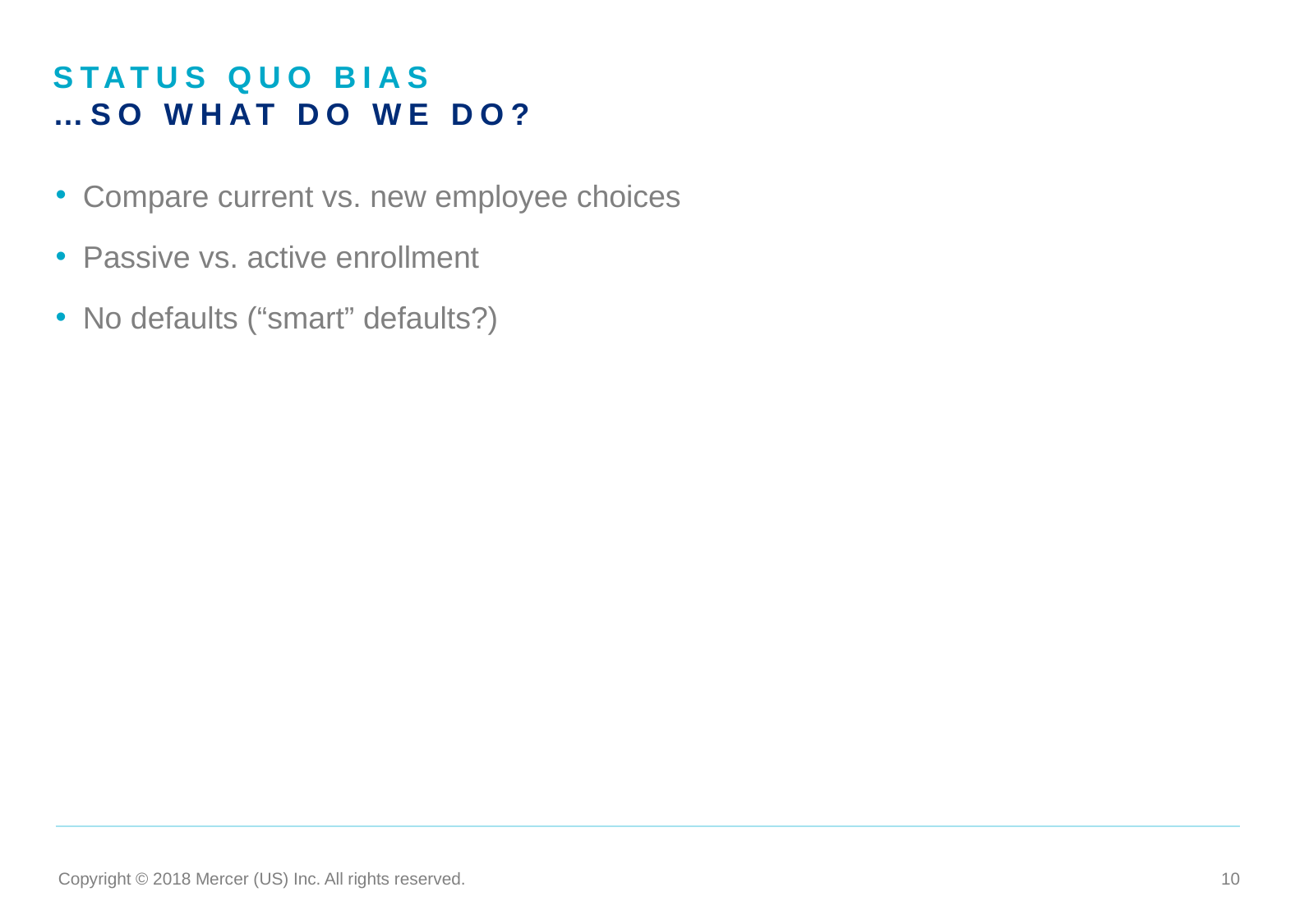

Status quo bias
…so what do we do?
Compare current vs. new employee choices
Passive vs. active enrollment
No defaults (“smart” defaults?)